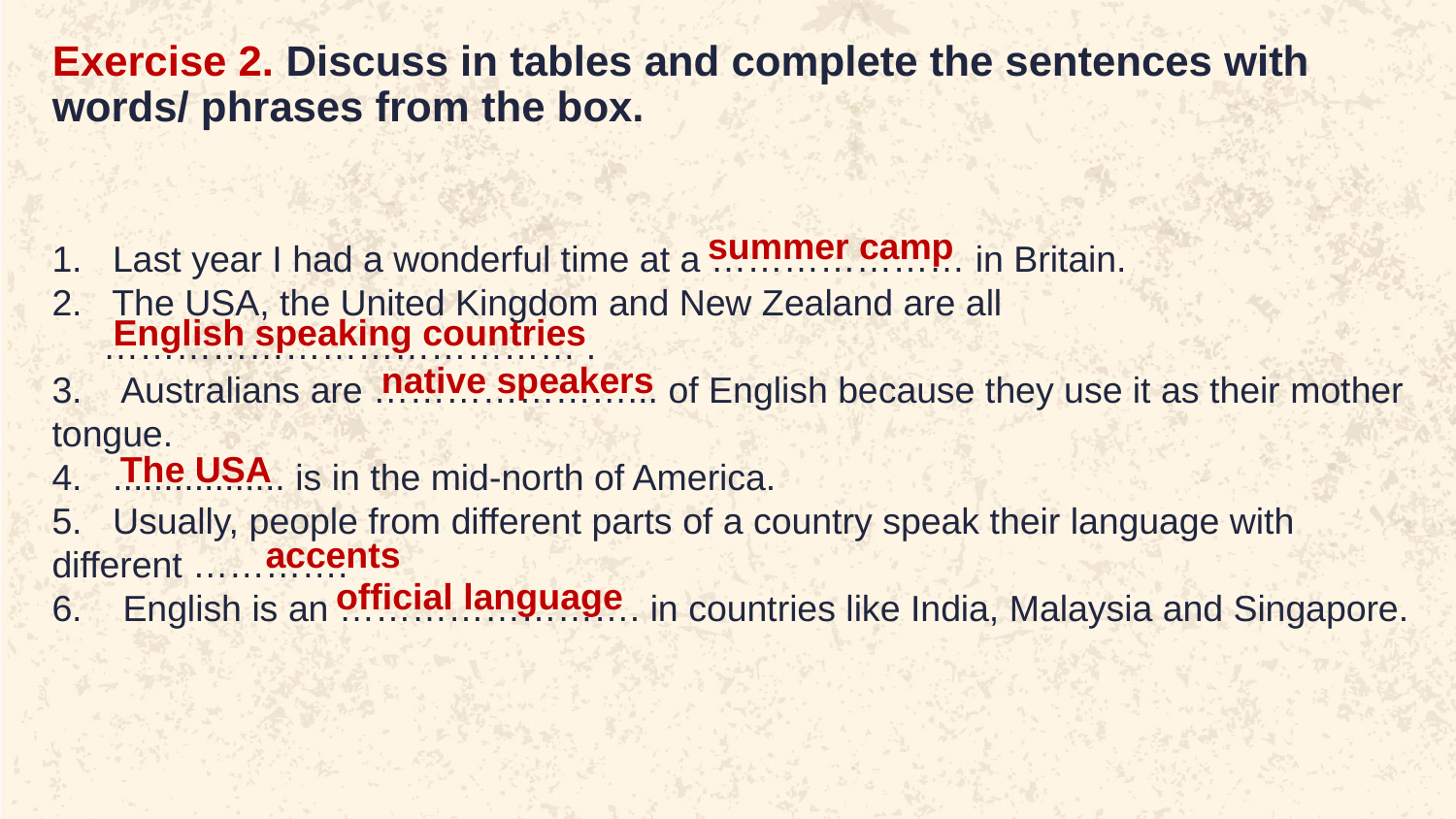

Exercise 2. Discuss in tables and complete the sentences with words/ phrases from the box.
1.   Last year I had a wonderful time at a ………………… in Britain.
2.   The USA, the United Kingdom and New Zealand are all
     ………………………………… .
3.    Australians are …………………... of English because they use it as their mother tongue.
4.   ................. is in the mid-north of America.
5.   Usually, people from different parts of a country speak their language with different ………….
6.    English is an ……………………. in countries like India, Malaysia and Singapore.
summer camp
English speaking countries
native speakers
The USA
accents
official language